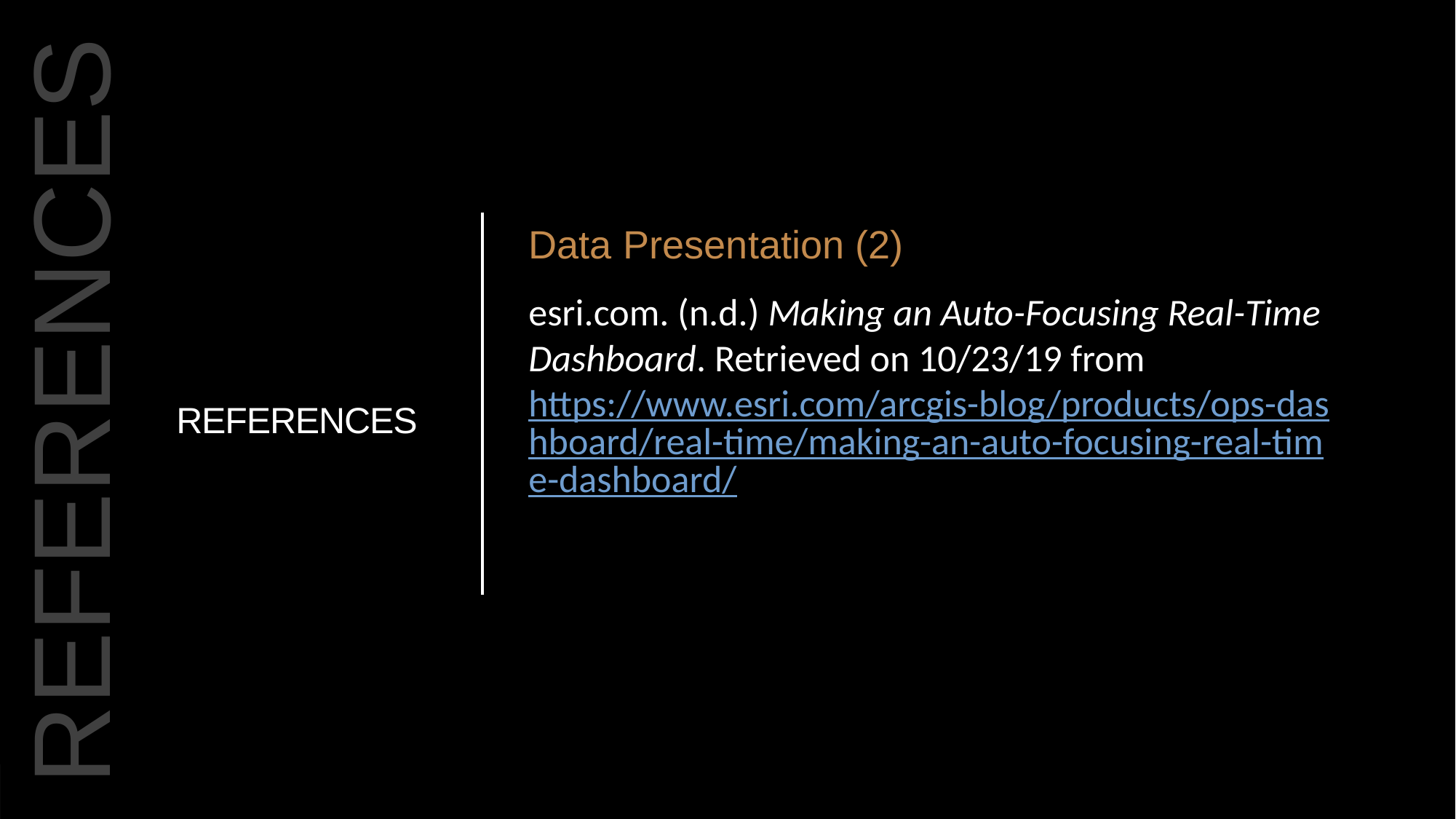

Data Presentation (2)
esri.com. (n.d.) Making an Auto-Focusing Real-Time Dashboard. Retrieved on 10/23/19 from https://www.esri.com/arcgis-blog/products/ops-dashboard/real-time/making-an-auto-focusing-real-time-dashboard/

REFERENCES
REFERENCES